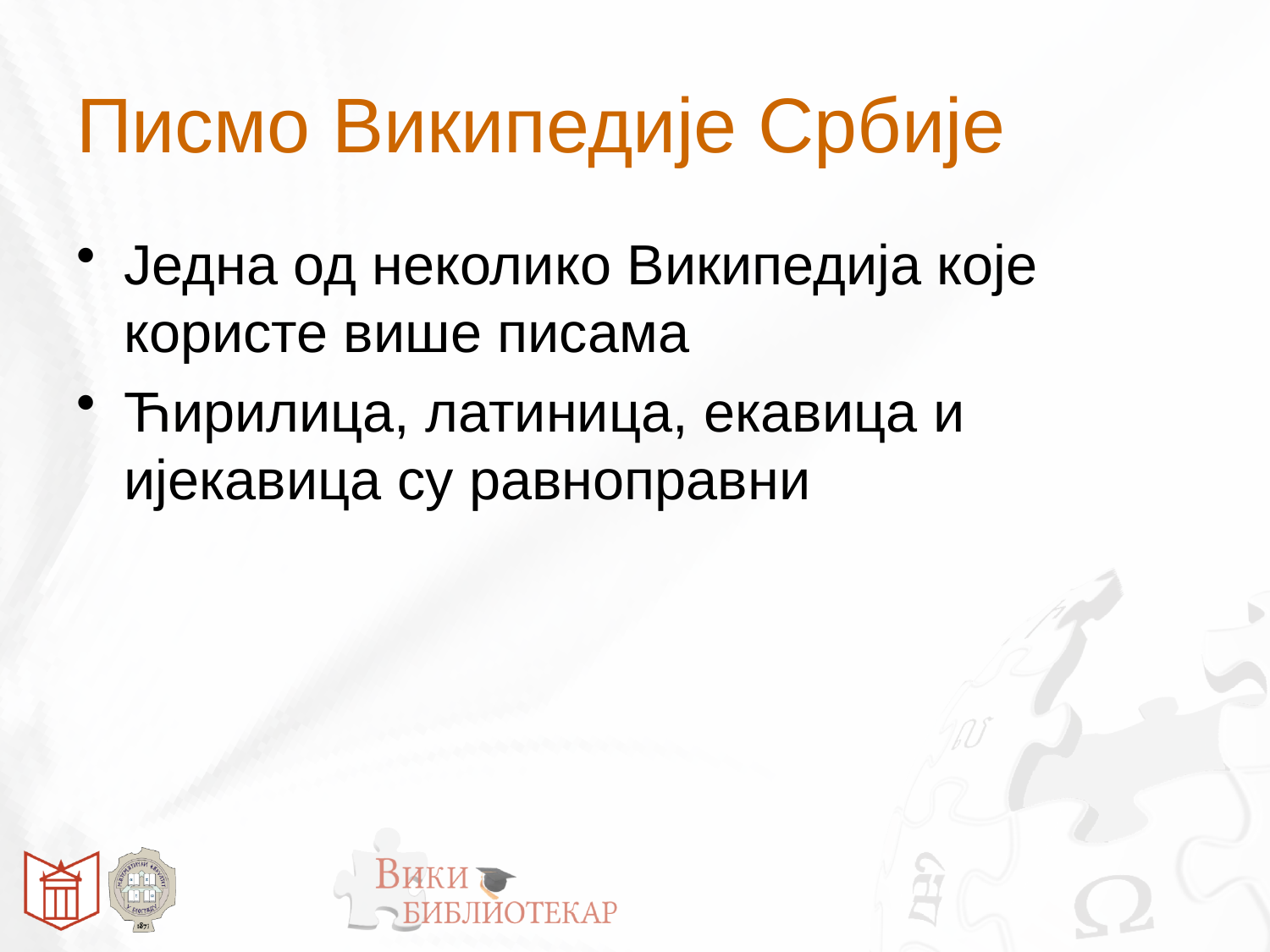

# Писмо Википедије Србије
Једна од неколико Википедија које користе више писама
Ћирилица, латиница, екавица и ијекавица су равноправни